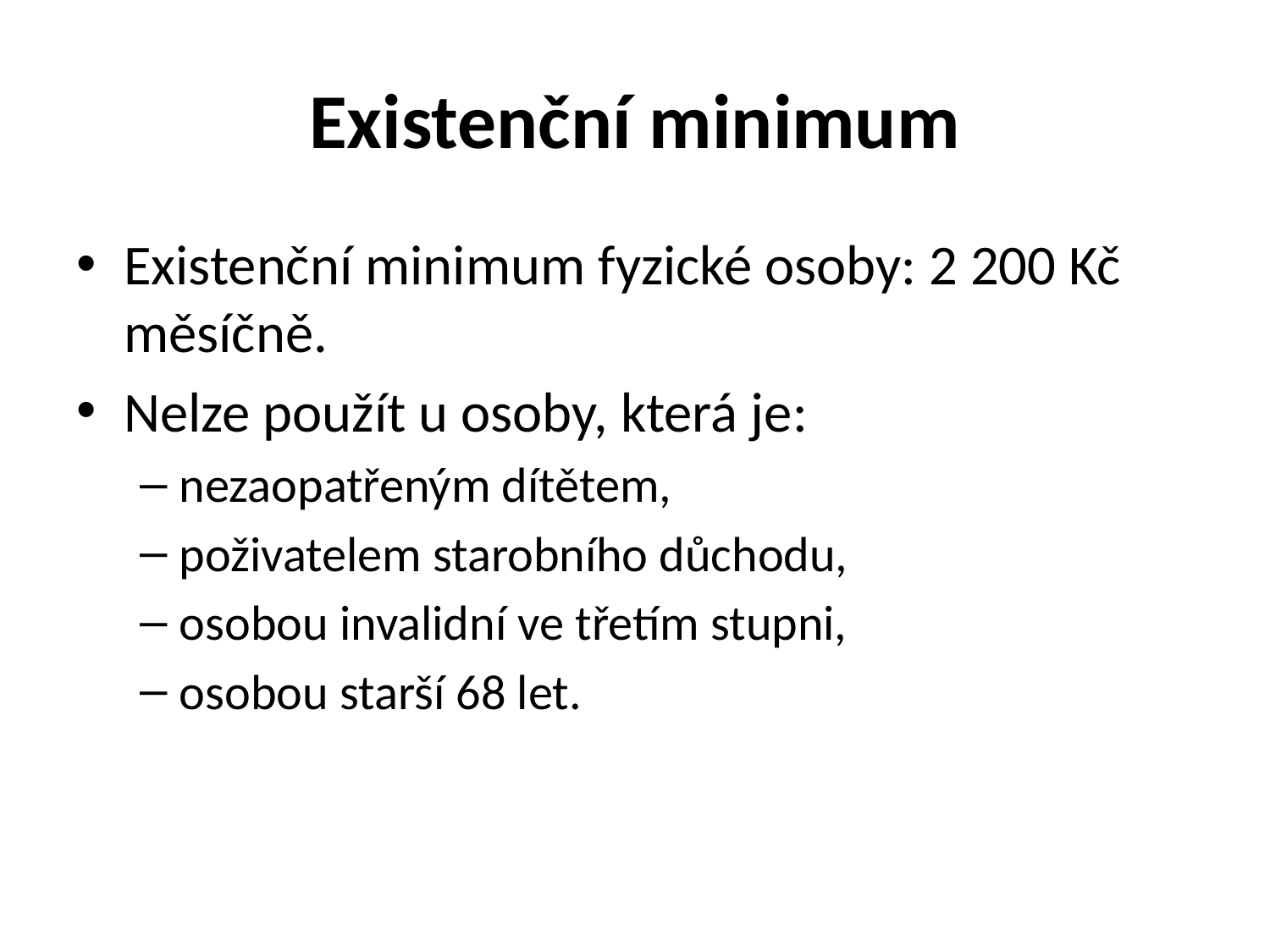

# Existenční minimum
Existenční minimum fyzické osoby: 2 200 Kč měsíčně.
Nelze použít u osoby, která je:
nezaopatřeným dítětem,
poživatelem starobního důchodu,
osobou invalidní ve třetím stupni,
osobou starší 68 let.